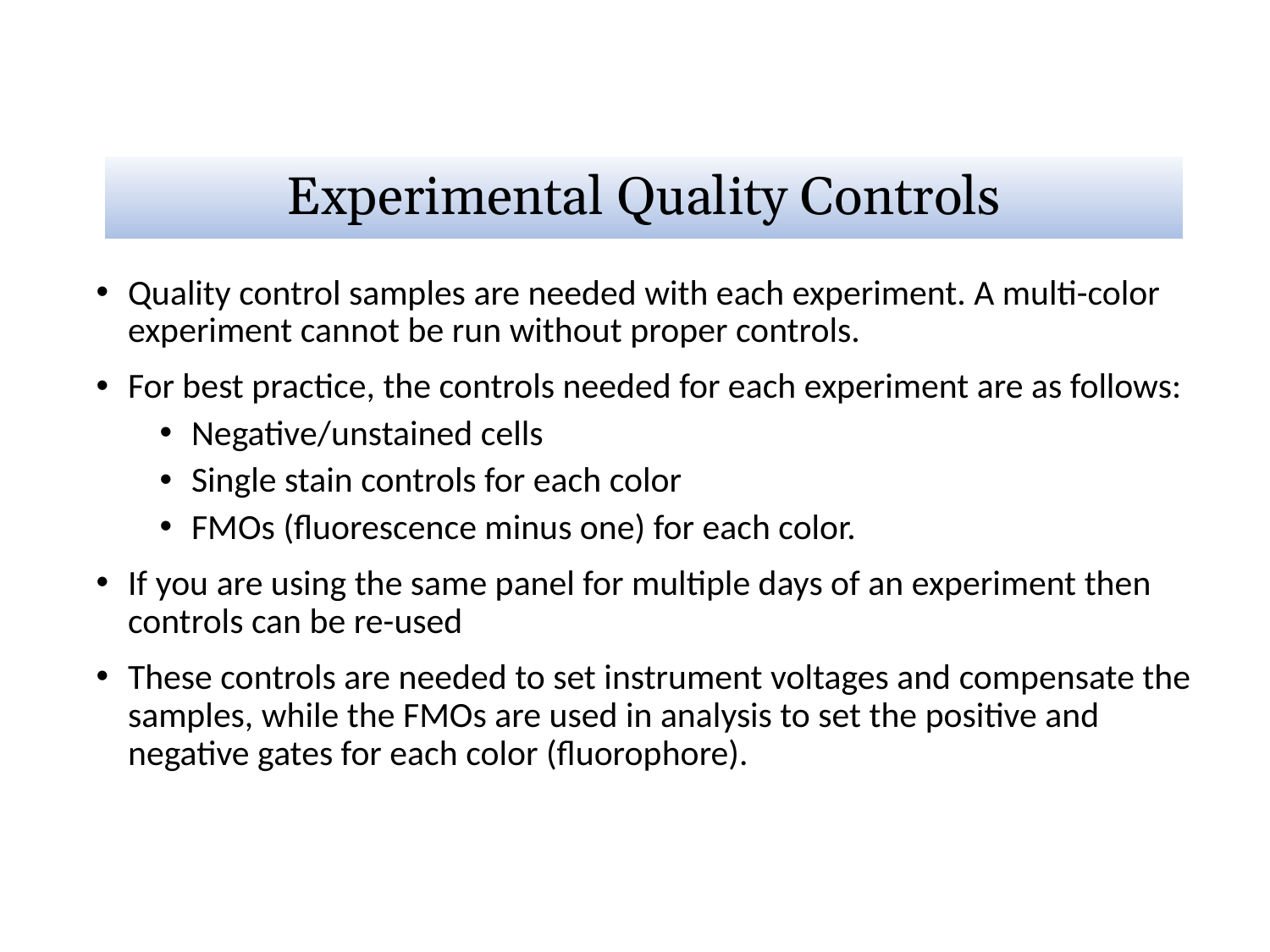

# Experimental Quality Controls
Quality control samples are needed with each experiment. A multi-color experiment cannot be run without proper controls.
For best practice, the controls needed for each experiment are as follows:
Negative/unstained cells
Single stain controls for each color
FMOs (fluorescence minus one) for each color.
If you are using the same panel for multiple days of an experiment then controls can be re-used
These controls are needed to set instrument voltages and compensate the samples, while the FMOs are used in analysis to set the positive and negative gates for each color (fluorophore).